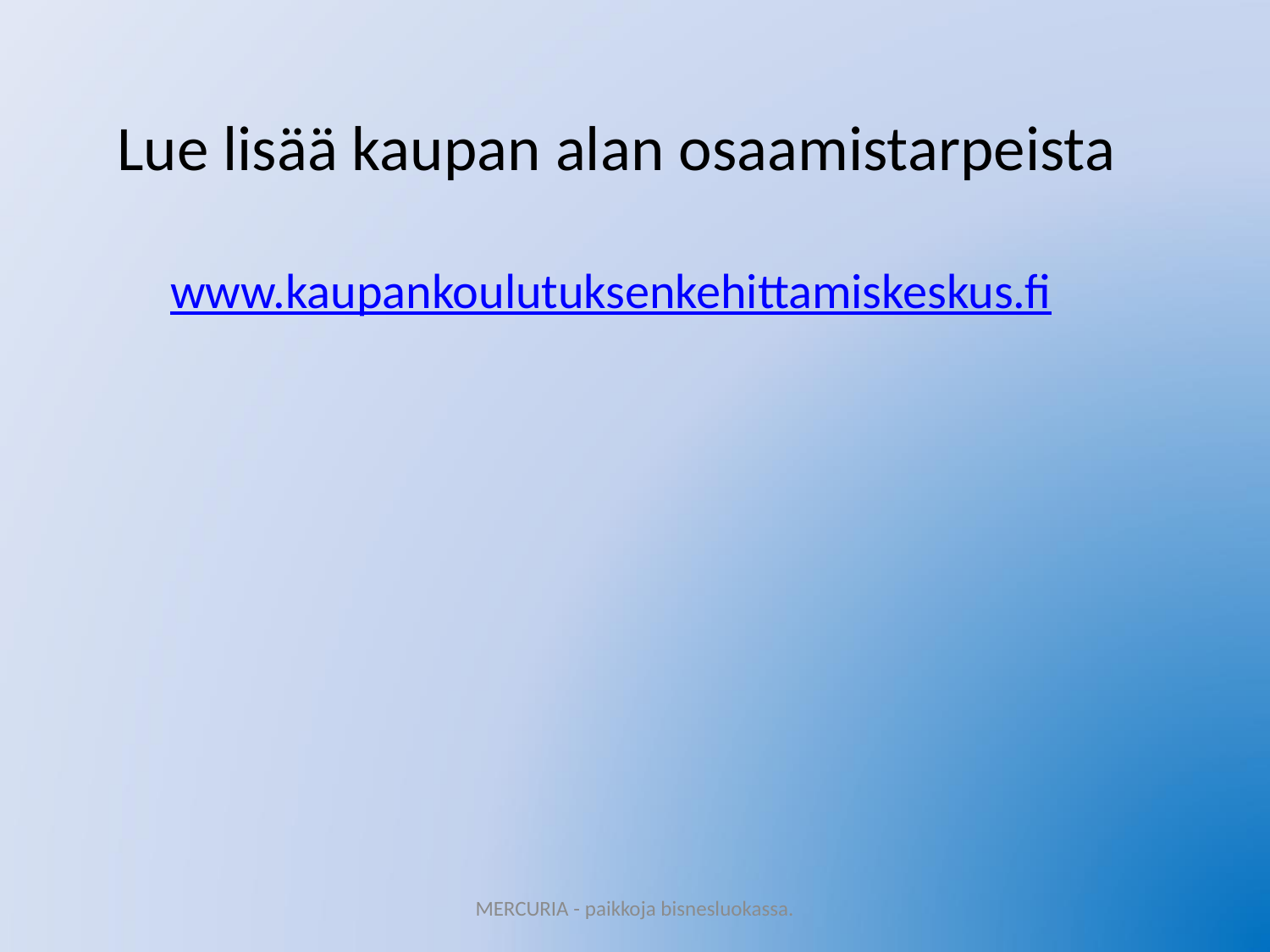

# Lue lisää kaupan alan osaamistarpeista www.kaupankoulutuksenkehittamiskeskus.fi
MERCURIA - paikkoja bisnesluokassa.